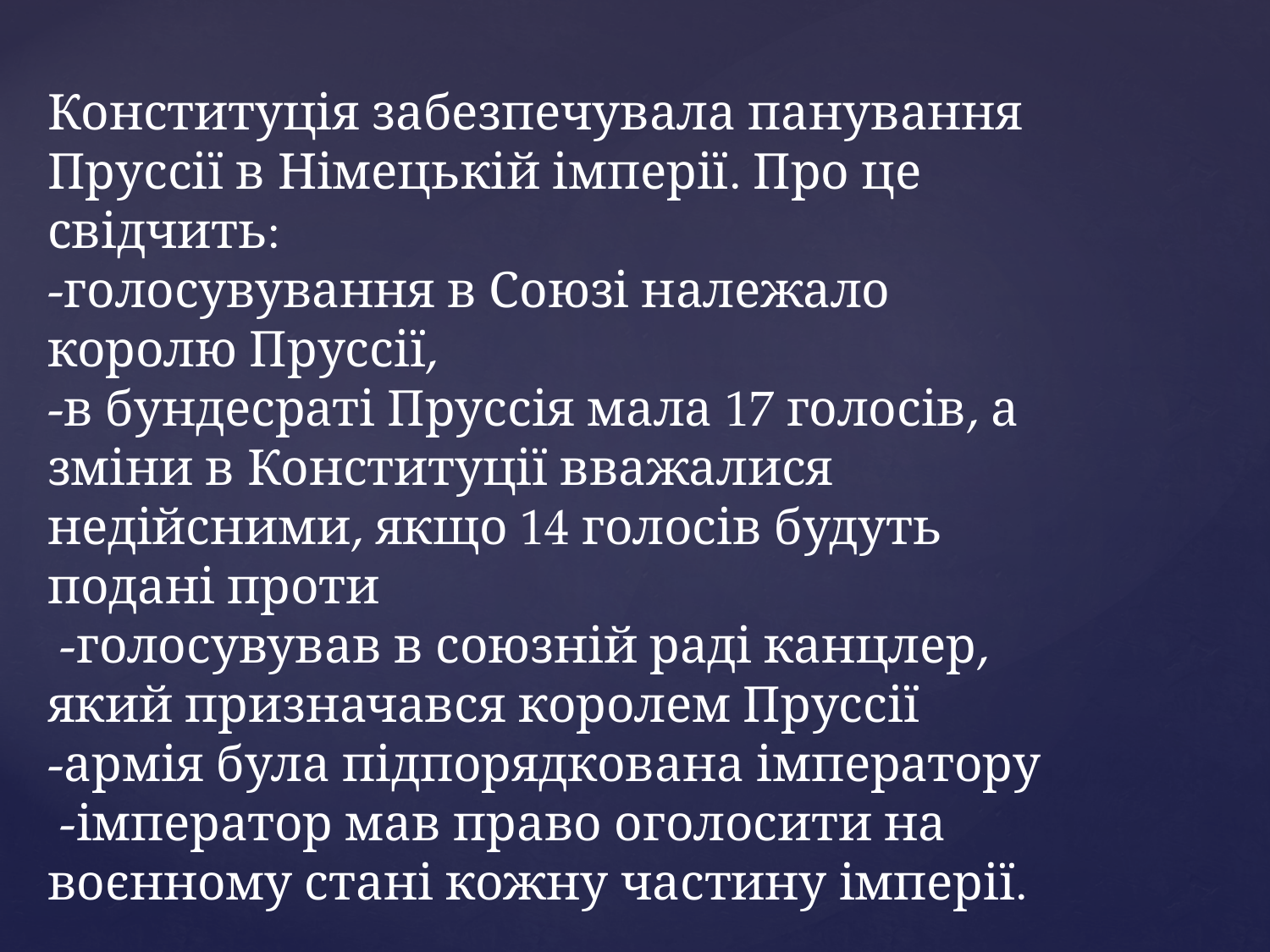

# Конституція забезпечувала панування Пруссії в Німецькій імперії. Про це свідчить: -голосувування в Союзі належало королю Пруссії, -в бундесраті Пруссія мала 17 голосів, а зміни в Конституції вважалися недійсними, якщо 14 голосів будуть подані проти -голосувував в союзній раді канцлер, який призначався королем Пруссії -армія була підпорядкована імператору -імператор мав право оголосити на воєнному стані кожну частину імперії.